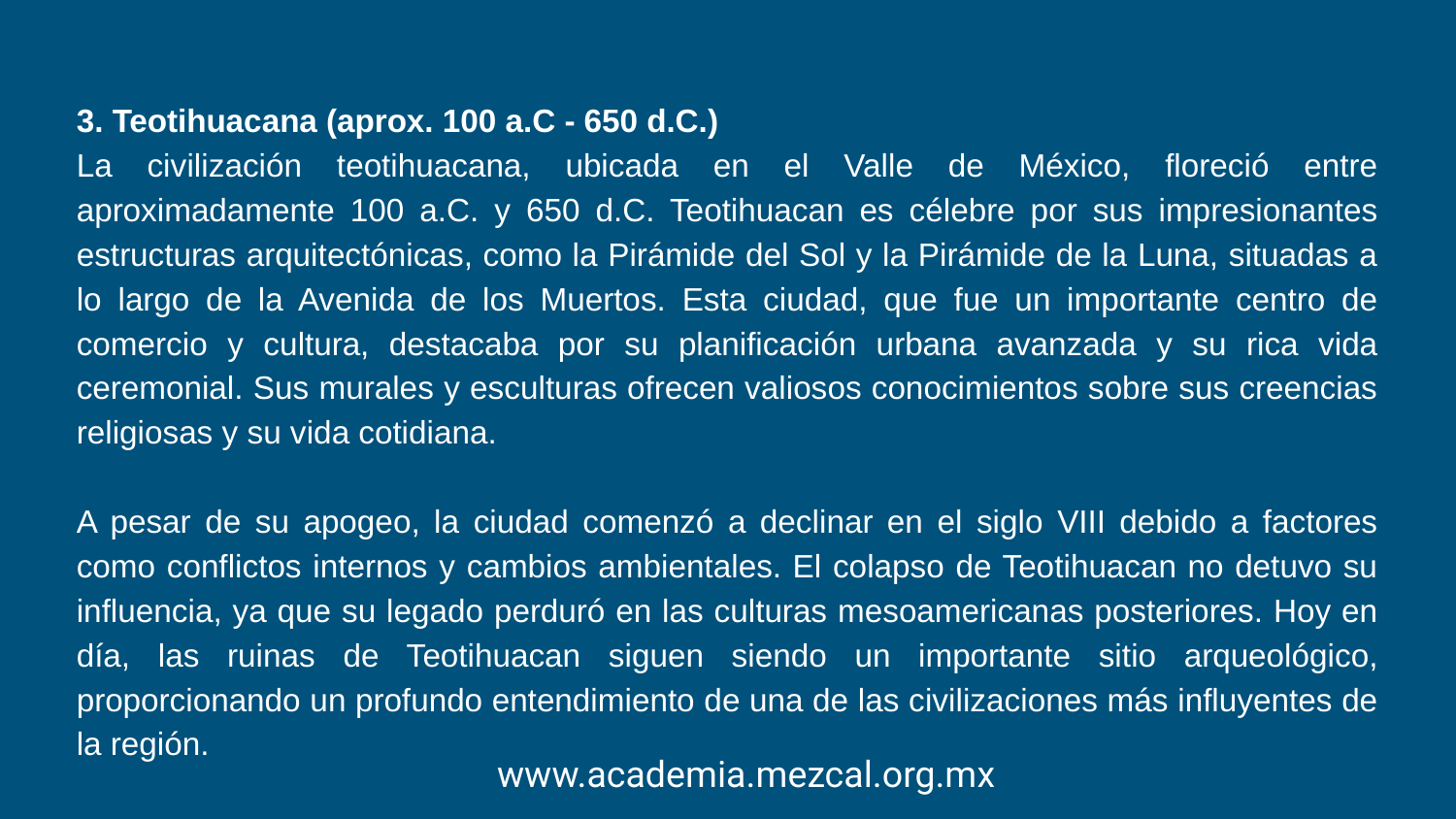

3. Teotihuacana (aprox. 100 a.C - 650 d.C.)
La civilización teotihuacana, ubicada en el Valle de México, floreció entre aproximadamente 100 a.C. y 650 d.C. Teotihuacan es célebre por sus impresionantes estructuras arquitectónicas, como la Pirámide del Sol y la Pirámide de la Luna, situadas a lo largo de la Avenida de los Muertos. Esta ciudad, que fue un importante centro de comercio y cultura, destacaba por su planificación urbana avanzada y su rica vida ceremonial. Sus murales y esculturas ofrecen valiosos conocimientos sobre sus creencias religiosas y su vida cotidiana.

A pesar de su apogeo, la ciudad comenzó a declinar en el siglo VIII debido a factores como conflictos internos y cambios ambientales. El colapso de Teotihuacan no detuvo su influencia, ya que su legado perduró en las culturas mesoamericanas posteriores. Hoy en día, las ruinas de Teotihuacan siguen siendo un importante sitio arqueológico, proporcionando un profundo entendimiento de una de las civilizaciones más influyentes de la región.

www.academia.mezcal.org.mx